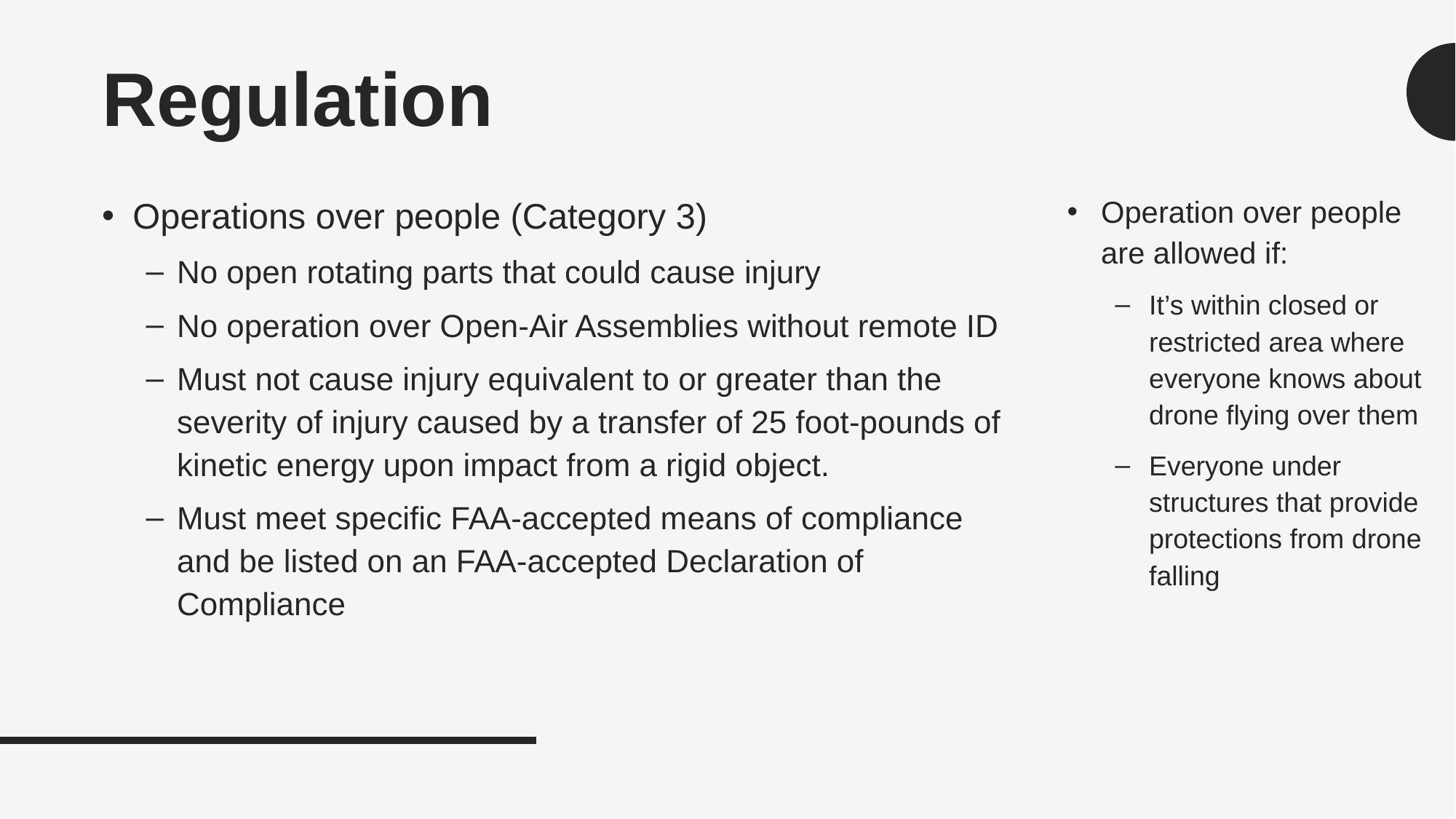

# Regulation
Operations over people (Category 3)
No open rotating parts that could cause injury
No operation over Open-Air Assemblies without remote ID
Must not cause injury equivalent to or greater than the severity of injury caused by a transfer of 25 foot-pounds of kinetic energy upon impact from a rigid object.
Must meet specific FAA-accepted means of compliance and be listed on an FAA-accepted Declaration of Compliance

Operation over people are allowed if:
It’s within closed or restricted area where everyone knows about drone flying over them
Everyone under structures that provide protections from drone falling